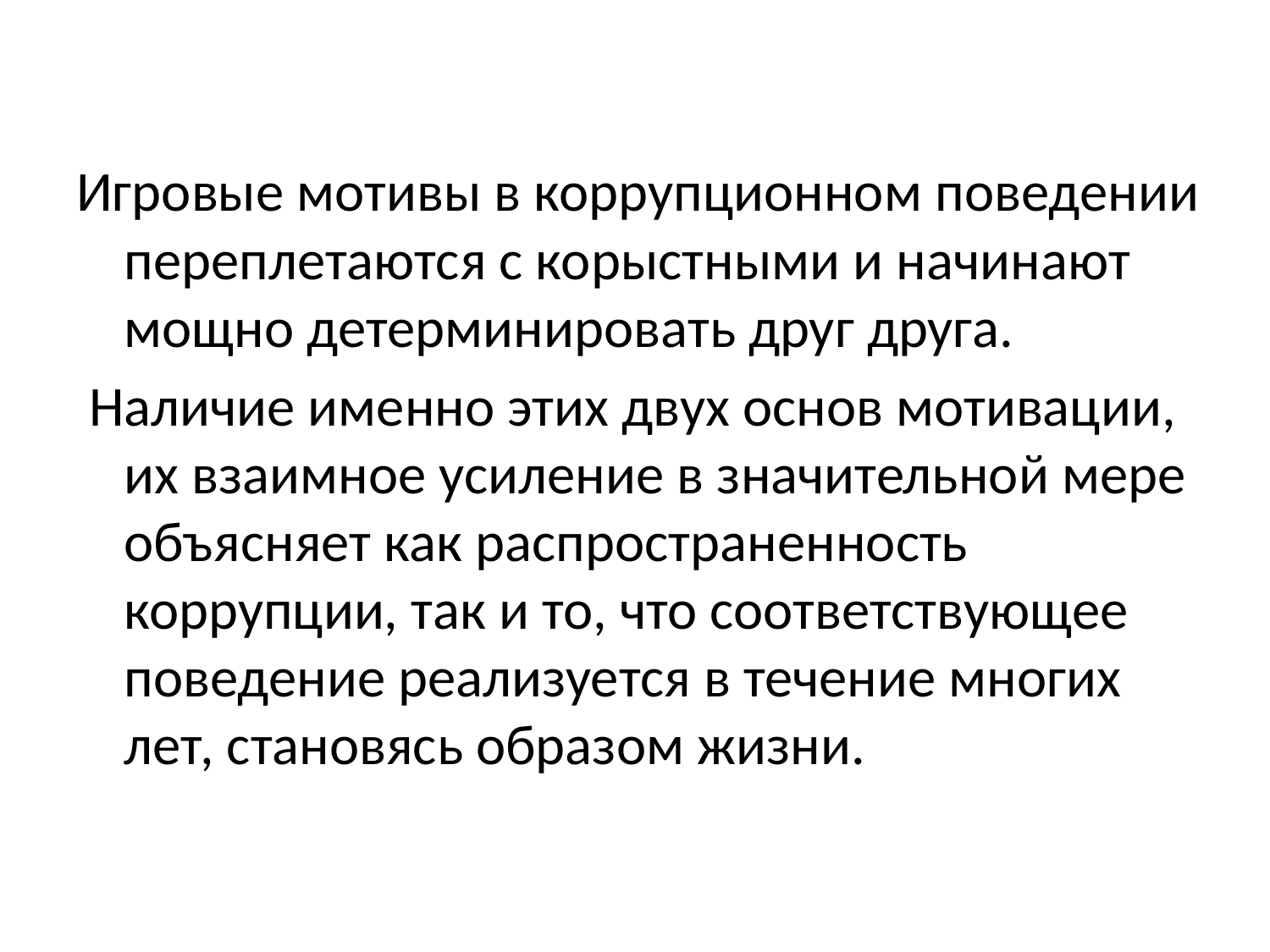

Игровые мотивы в коррупционном поведении переплетаются с корыстными и начинают мощно детерминировать друг друга.
 Наличие именно этих двух основ мотивации, их взаимное усиление в значительной мере объясняет как распространенность коррупции, так и то, что соответствующее поведение реализуется в течение многих лет, становясь образом жизни.